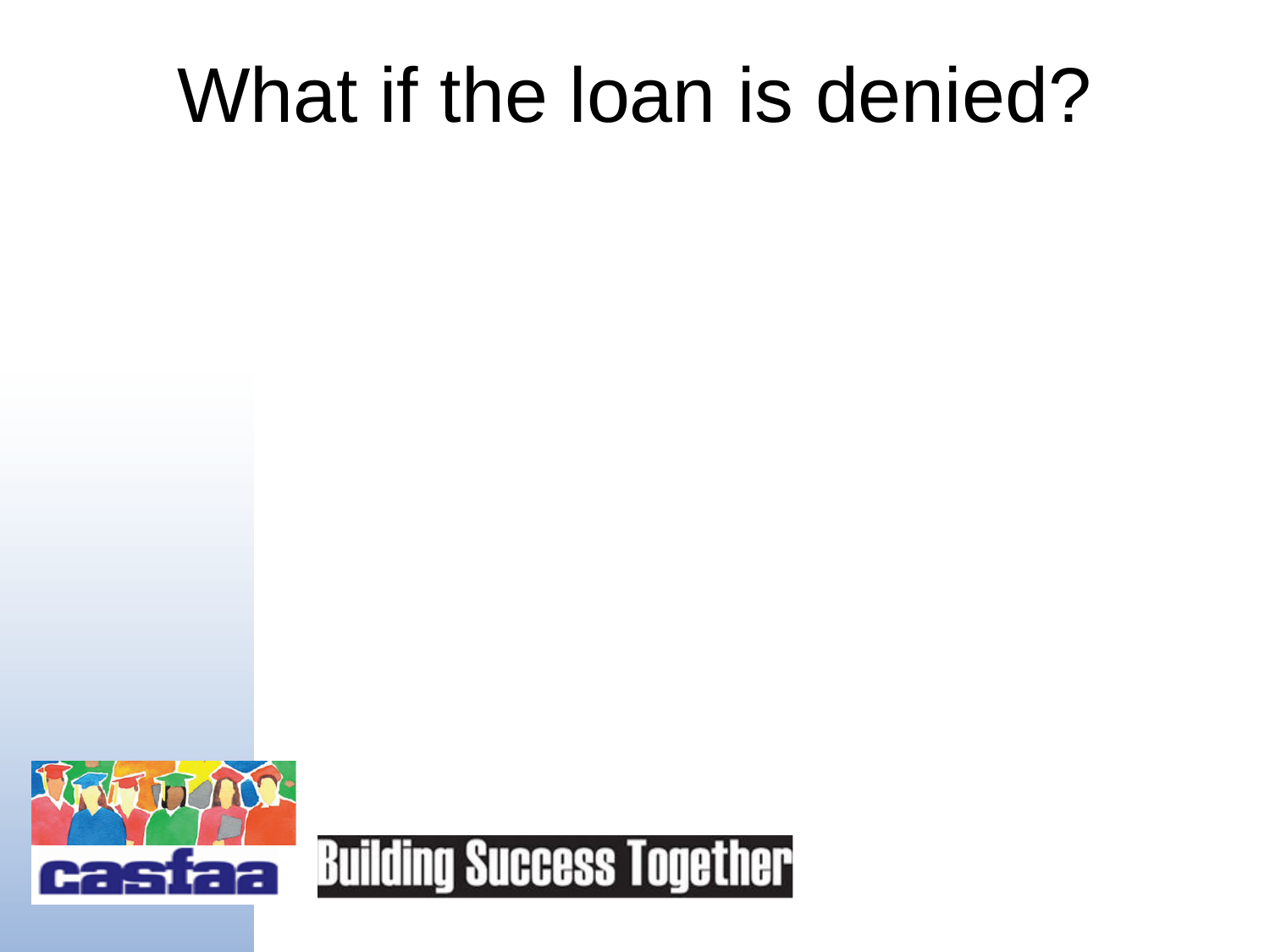

# What if the loan is denied?
If Parent PLUS is denied:
Undergraduate student can have additional unsubsidized Stafford, or
Parent borrower can add endorser

If Grad PLUS is denied:
Student can add endorser